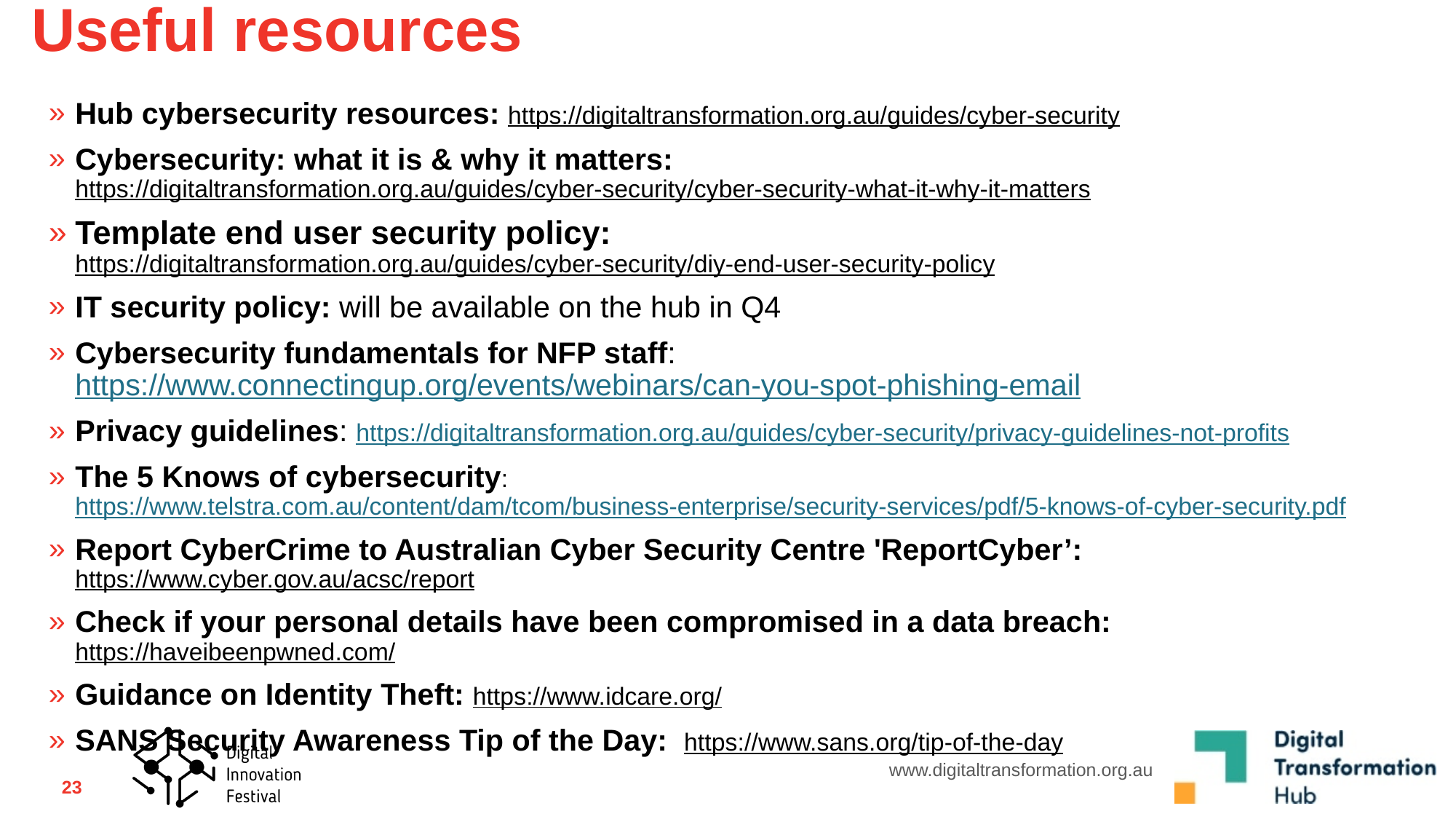

# Useful resources

Hub cybersecurity resources: https://digitaltransformation.org.au/guides/cyber-security
Cybersecurity: what it is & why it matters: https://digitaltransformation.org.au/guides/cyber-security/cyber-security-what-it-why-it-matters
Template end user security policy: https://digitaltransformation.org.au/guides/cyber-security/diy-end-user-security-policy
IT security policy: will be available on the hub in Q4
Cybersecurity fundamentals for NFP staff: https://www.connectingup.org/events/webinars/can-you-spot-phishing-email
Privacy guidelines: https://digitaltransformation.org.au/guides/cyber-security/privacy-guidelines-not-profits
The 5 Knows of cybersecurity:
https://www.telstra.com.au/content/dam/tcom/business-enterprise/security-services/pdf/5-knows-of-cyber-security.pdf
Report CyberCrime to Australian Cyber Security Centre 'ReportCyber’: https://www.cyber.gov.au/acsc/report
Check if your personal details have been compromised in a data breach: https://haveibeenpwned.com/
Guidance on Identity Theft: https://www.idcare.org/
SANS Security Awareness Tip of the Day:  https://www.sans.org/tip-of-the-day